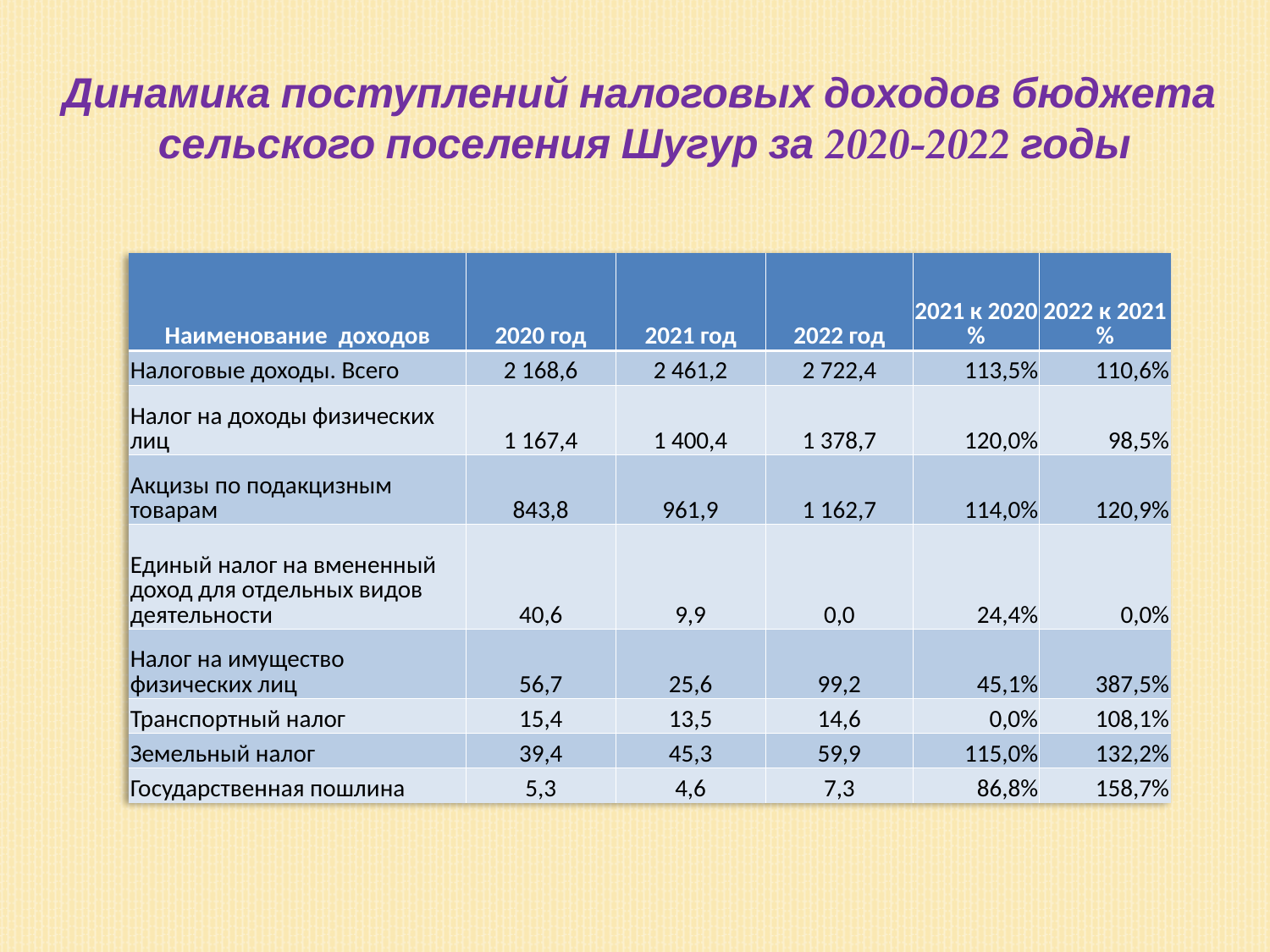

Динамика поступлений налоговых доходов бюджета
сельского поселения Шугур за 2020-2022 годы
|  |  |  |  |  |  |
| --- | --- | --- | --- | --- | --- |
| Наименование доходов | 2020 год | 2021 год | 2022 год | 2021 к 2020 % | 2022 к 2021 % |
| Налоговые доходы. Всего | 2 168,6 | 2 461,2 | 2 722,4 | 113,5% | 110,6% |
| Налог на доходы физических лиц | 1 167,4 | 1 400,4 | 1 378,7 | 120,0% | 98,5% |
| Акцизы по подакцизным товарам | 843,8 | 961,9 | 1 162,7 | 114,0% | 120,9% |
| Единый налог на вмененный доход для отдельных видов деятельности | 40,6 | 9,9 | 0,0 | 24,4% | 0,0% |
| Налог на имущество физических лиц | 56,7 | 25,6 | 99,2 | 45,1% | 387,5% |
| Транспортный налог | 15,4 | 13,5 | 14,6 | 0,0% | 108,1% |
| Земельный налог | 39,4 | 45,3 | 59,9 | 115,0% | 132,2% |
| Государственная пошлина | 5,3 | 4,6 | 7,3 | 86,8% | 158,7% |